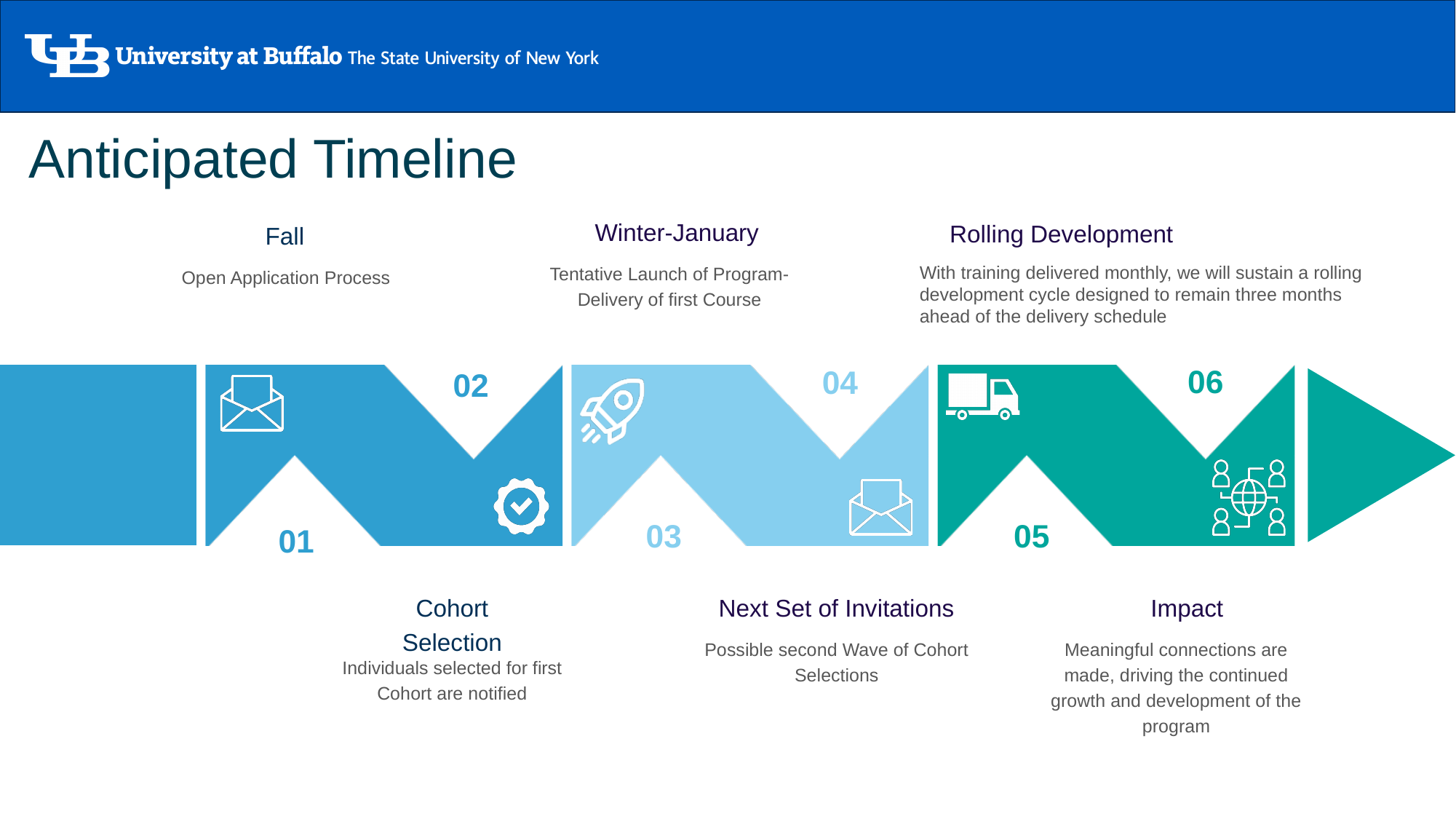

Anticipated Timeline
Winter-January
Rolling Development
Fall
Tentative Launch of Program-Delivery of first Course
With training delivered monthly, we will sustain a rolling development cycle designed to remain three months ahead of the delivery schedule
Open Application Process

06
04

02

03
05
01
Cohort Selection
Next Set of Invitations
Impact
Possible second Wave of Cohort Selections
Meaningful connections are made, driving the continued growth and development of the program
Individuals selected for first Cohort are notified